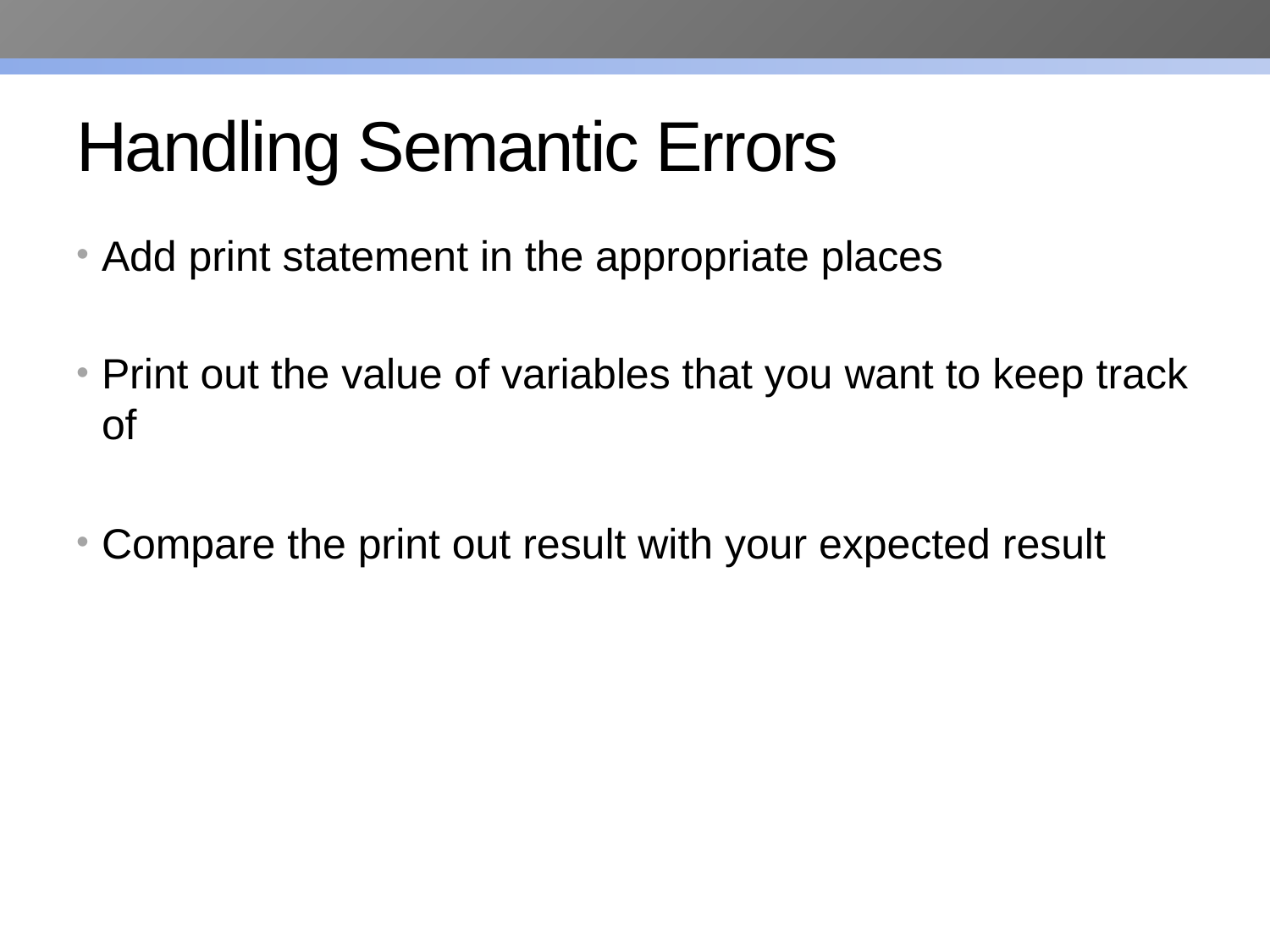

# Handling Semantic Errors
Add print statement in the appropriate places

Print out the value of variables that you want to keep track of

Compare the print out result with your expected result